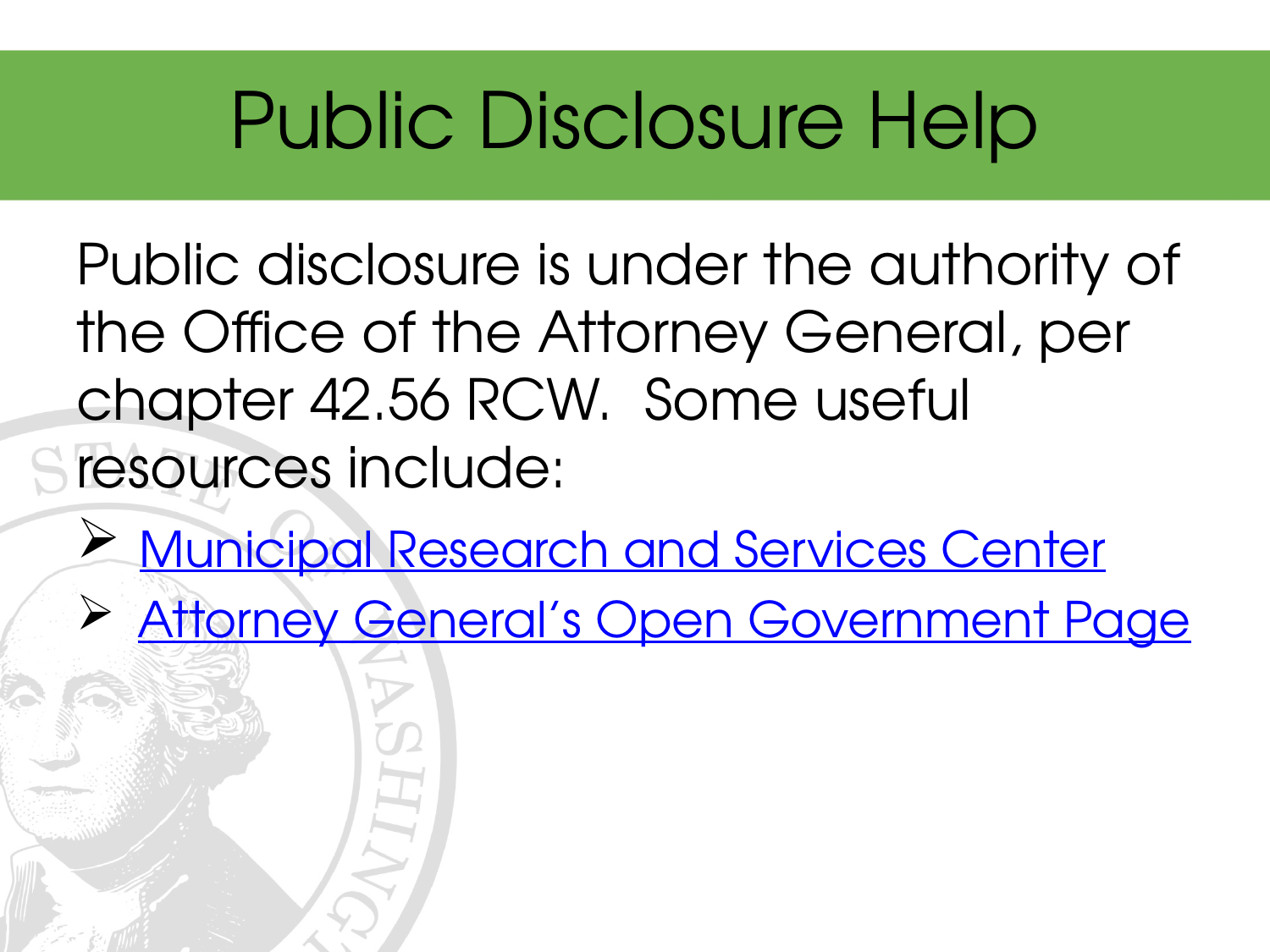

# Public Disclosure Help
Public disclosure is under the authority of the Office of the Attorney General, per chapter 42.56 RCW.  Some useful resources include:
 Municipal Research and Services Center
 Attorney General’s Open Government Page